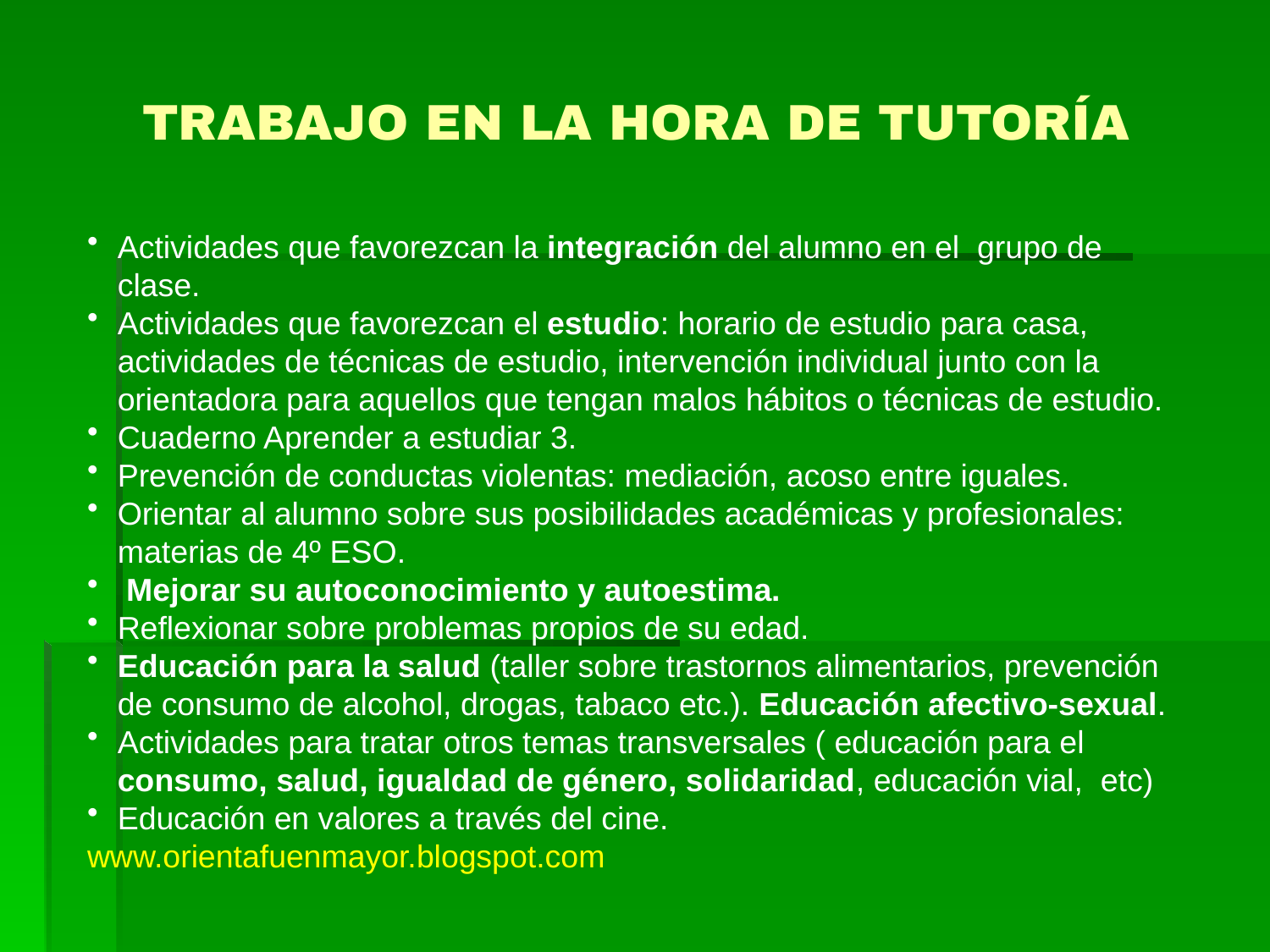

TRABAJO EN LA HORA DE TUTORÍA
Actividades que favorezcan la integración del alumno en el  grupo de clase.
Actividades que favorezcan el estudio: horario de estudio para casa, actividades de técnicas de estudio, intervención individual junto con la orientadora para aquellos que tengan malos hábitos o técnicas de estudio.
Cuaderno Aprender a estudiar 3.
Prevención de conductas violentas: mediación, acoso entre iguales.
Orientar al alumno sobre sus posibilidades académicas y profesionales: materias de 4º ESO.
 Mejorar su autoconocimiento y autoestima.
Reflexionar sobre problemas propios de su edad.
Educación para la salud (taller sobre trastornos alimentarios, prevención de consumo de alcohol, drogas, tabaco etc.). Educación afectivo-sexual.
Actividades para tratar otros temas transversales ( educación para el consumo, salud, igualdad de género, solidaridad, educación vial,  etc)
Educación en valores a través del cine.
www.orientafuenmayor.blogspot.com